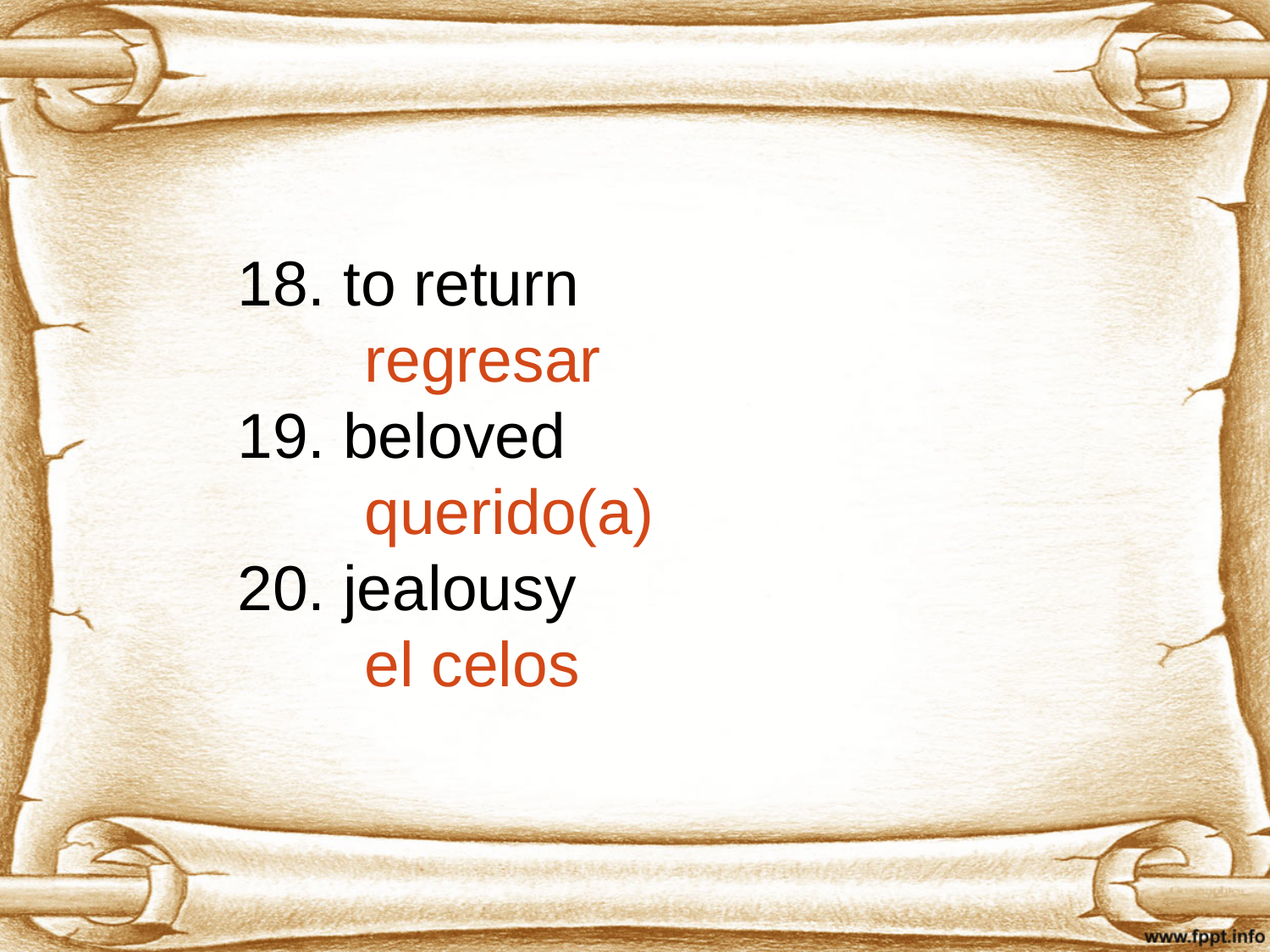

18. to return 					regresar
19. beloved 					querido(a)
20. jealousy					el celos